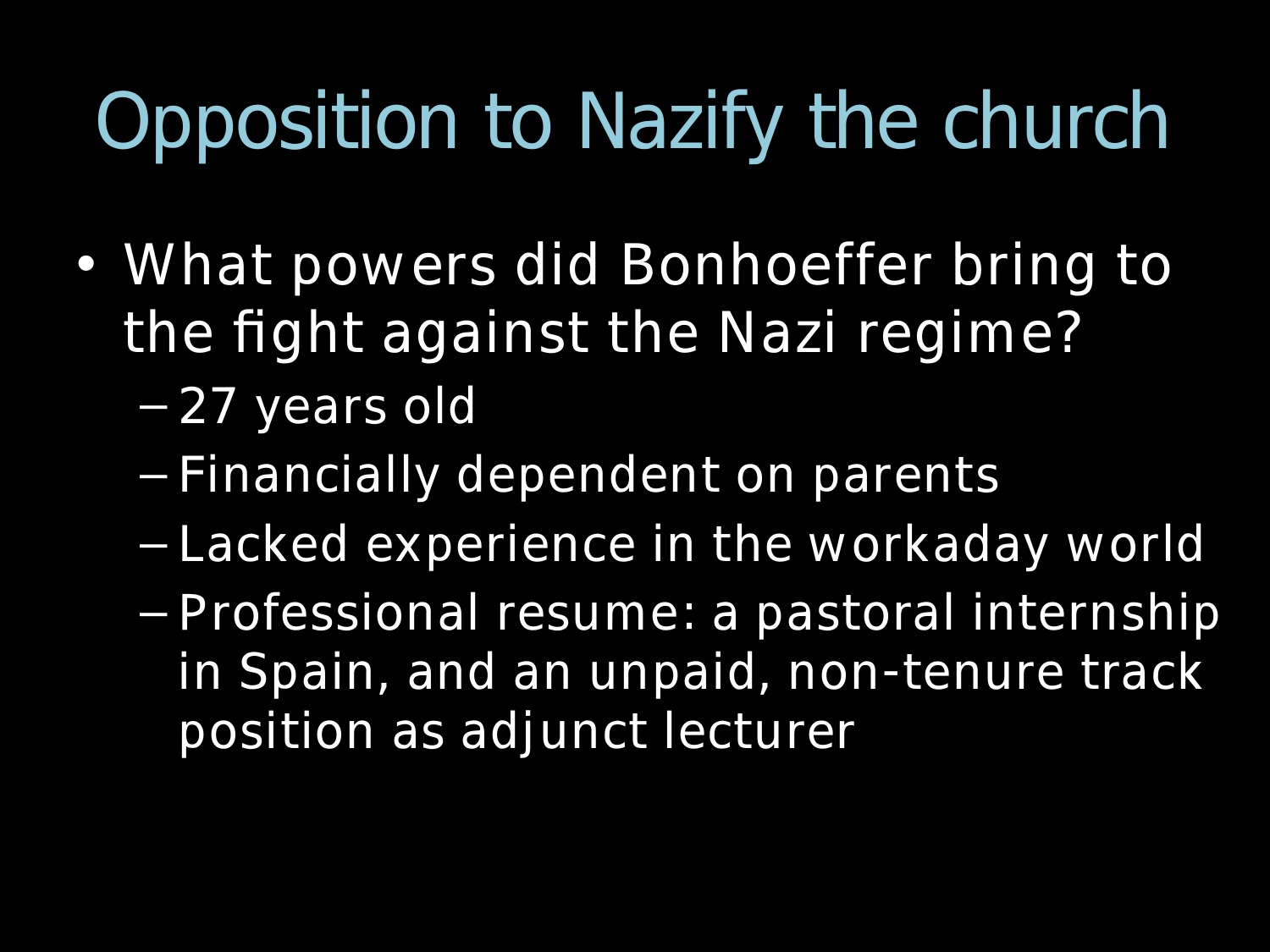

# Opposition to Nazify the church
What powers did Bonhoeffer bring to the fight against the Nazi regime?
27 years old
Financially dependent on parents
Lacked experience in the workaday world
Professional resume: a pastoral internship in Spain, and an unpaid, non-tenure track position as adjunct lecturer